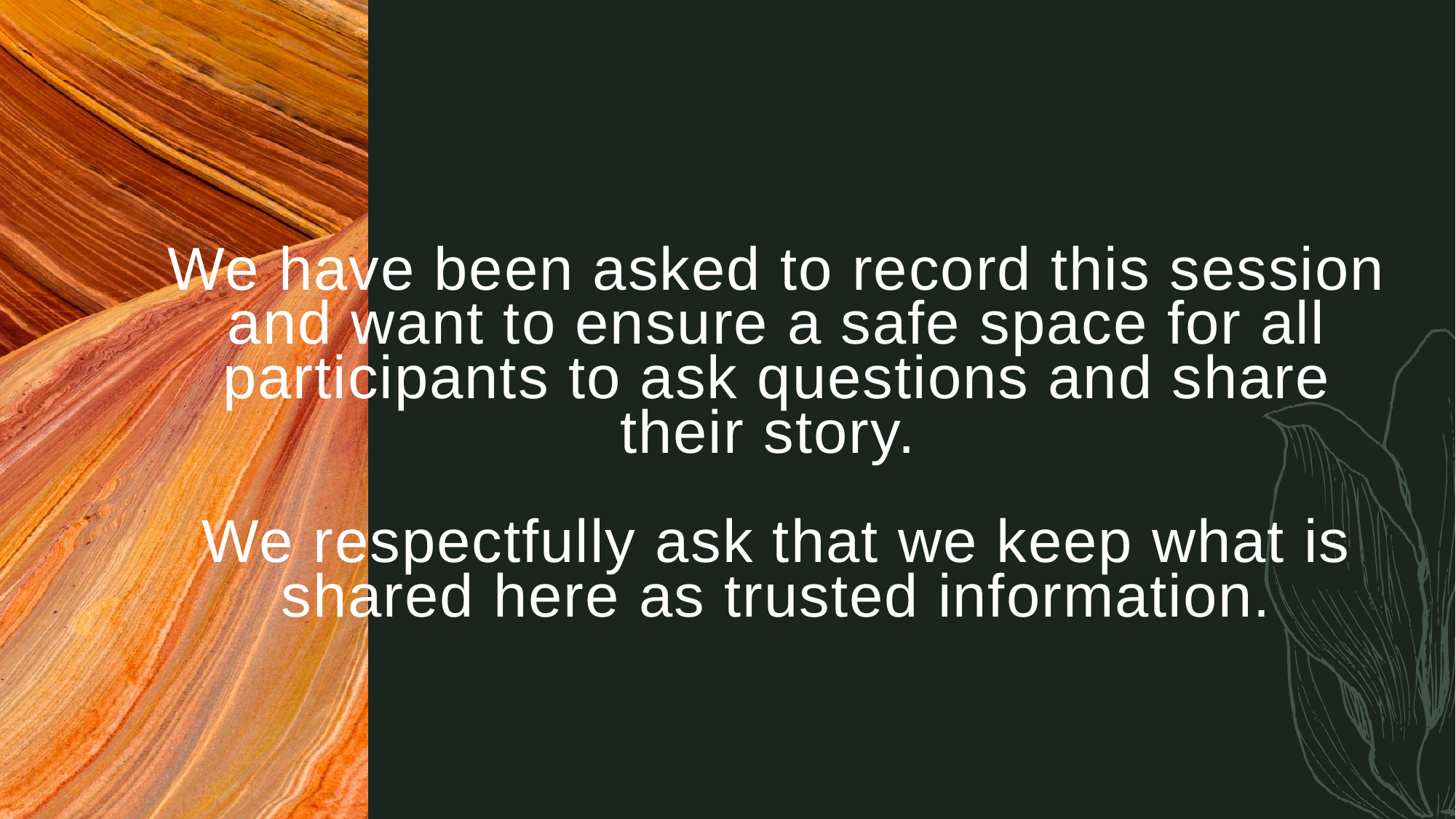

# We have been asked to record this session and want to ensure a safe space for all participants to ask questions and share their story. We respectfully ask that we keep what is shared here as trusted information.